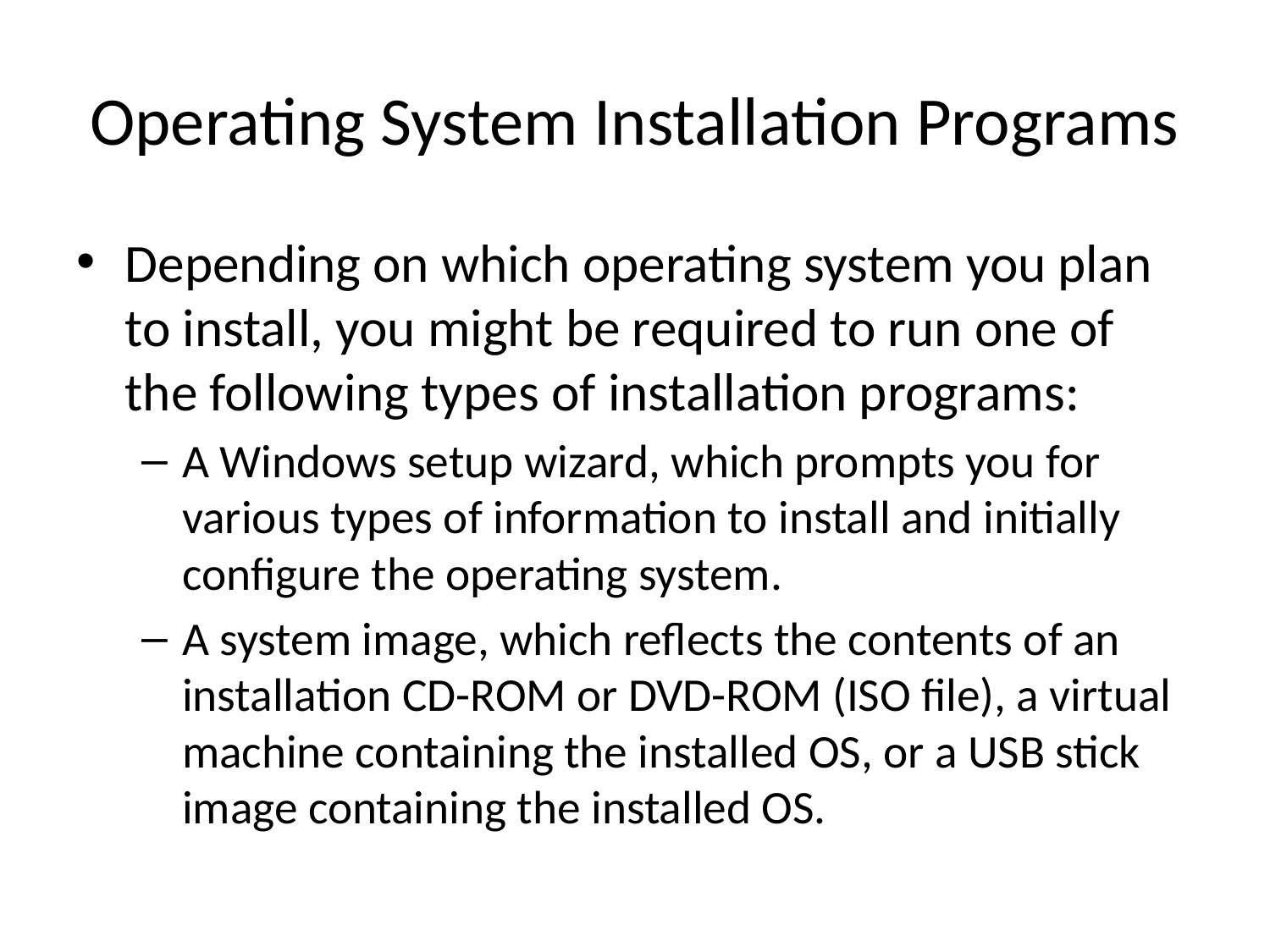

# Operating System Installation Programs
Depending on which operating system you plan to install, you might be required to run one of the following types of installation programs:
A Windows setup wizard, which prompts you for various types of information to install and initially configure the operating system.
A system image, which reflects the contents of an installation CD-ROM or DVD-ROM (ISO file), a virtual machine containing the installed OS, or a USB stick image containing the installed OS.